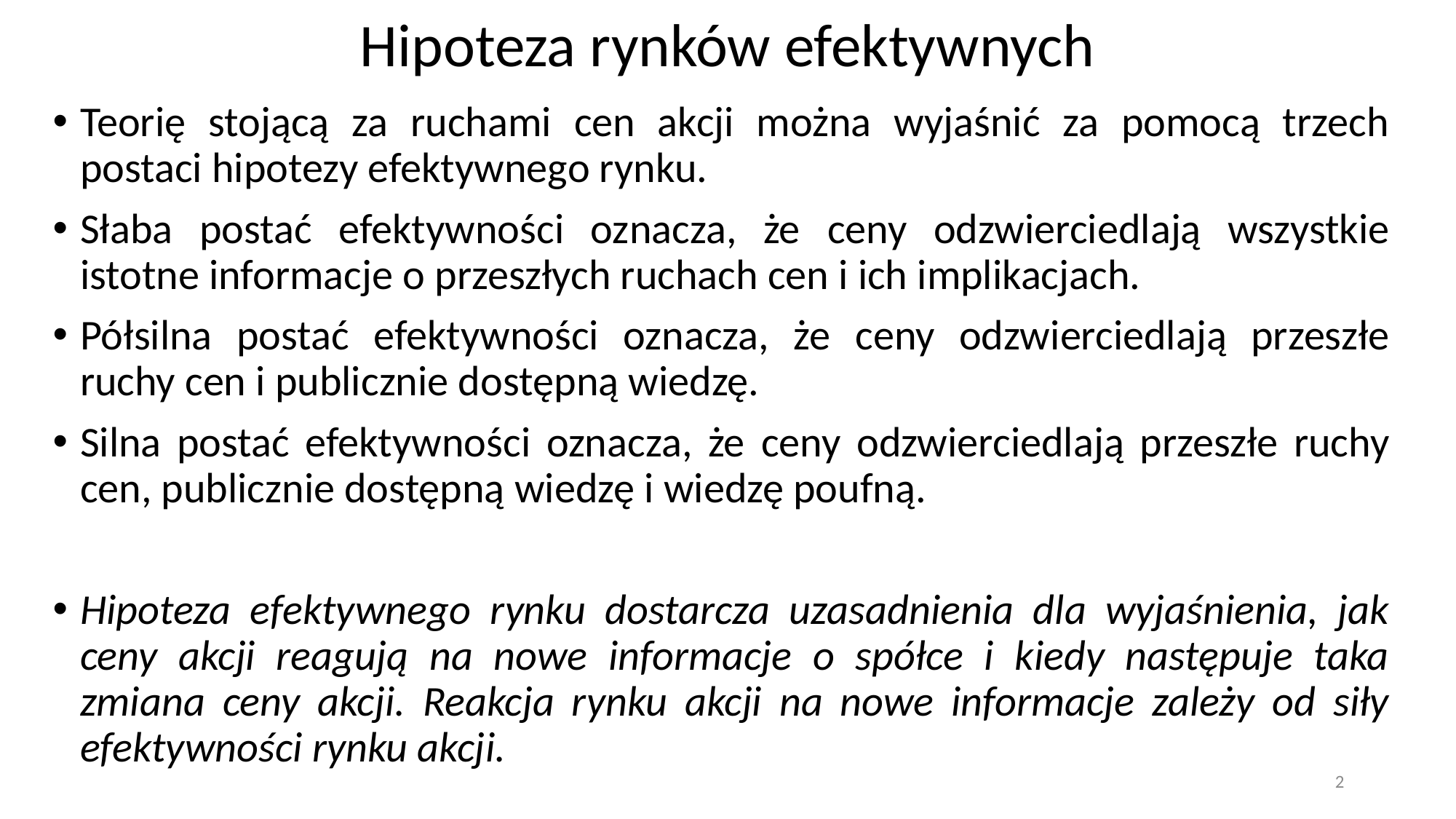

# Hipoteza rynków efektywnych
Teorię stojącą za ruchami cen akcji można wyjaśnić za pomocą trzech postaci hipotezy efektywnego rynku.
Słaba postać efektywności oznacza, że ​​ceny odzwierciedlają wszystkie istotne informacje o przeszłych ruchach cen i ich implikacjach.
Półsilna postać efektywności oznacza, że ​​ceny odzwierciedlają przeszłe ruchy cen i publicznie dostępną wiedzę.
Silna postać efektywności oznacza, że ​​ceny odzwierciedlają przeszłe ruchy cen, publicznie dostępną wiedzę i wiedzę poufną.

Hipoteza efektywnego rynku dostarcza uzasadnienia dla wyjaśnienia, jak ceny akcji reagują na nowe informacje o spółce i kiedy następuje taka zmiana ceny akcji. Reakcja rynku akcji na nowe informacje zależy od siły efektywności rynku akcji.
2